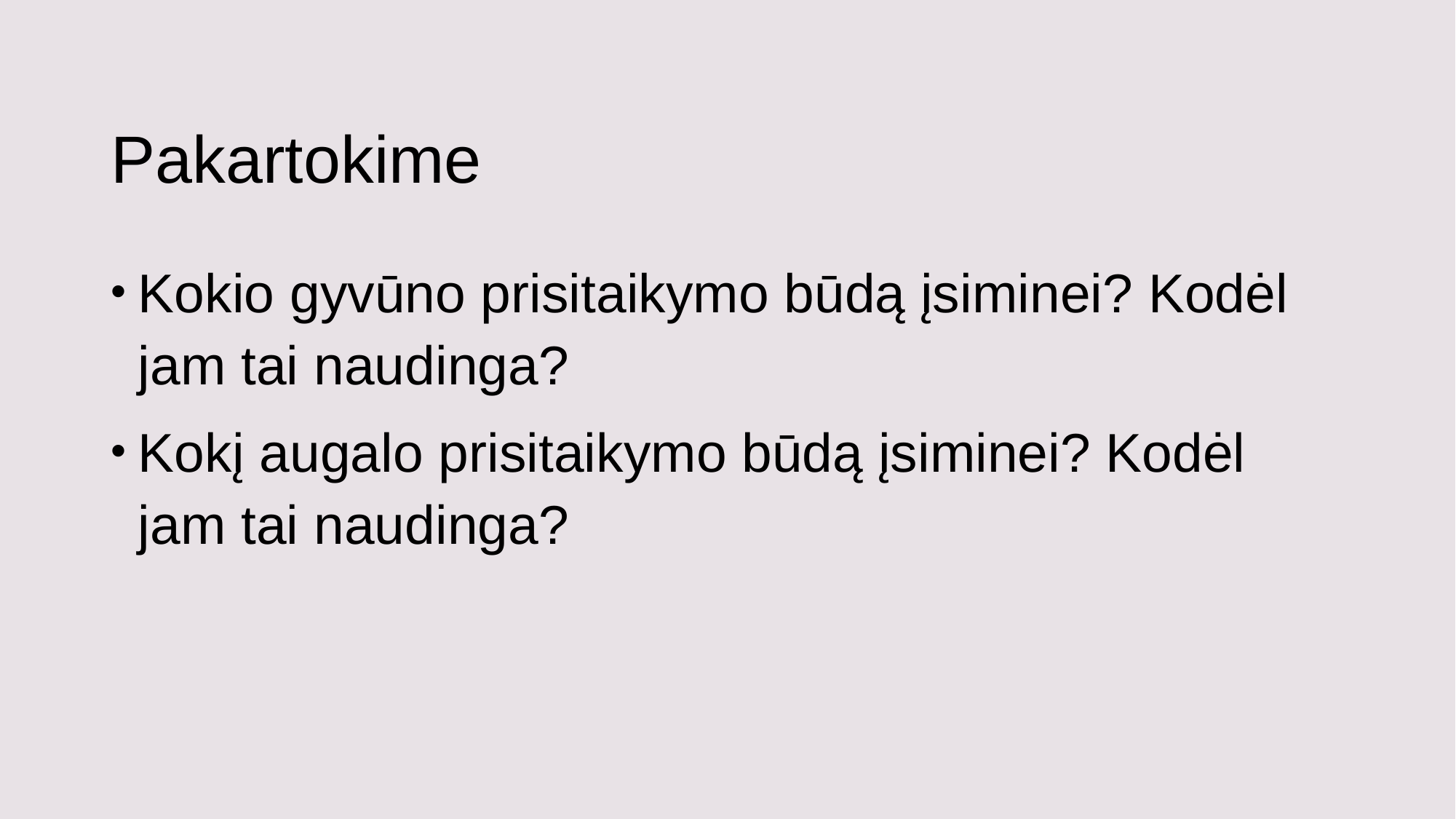

# Pakartokime
Kokio gyvūno prisitaikymo būdą įsiminei? Kodėl jam tai naudinga?
Kokį augalo prisitaikymo būdą įsiminei? Kodėl jam tai naudinga?